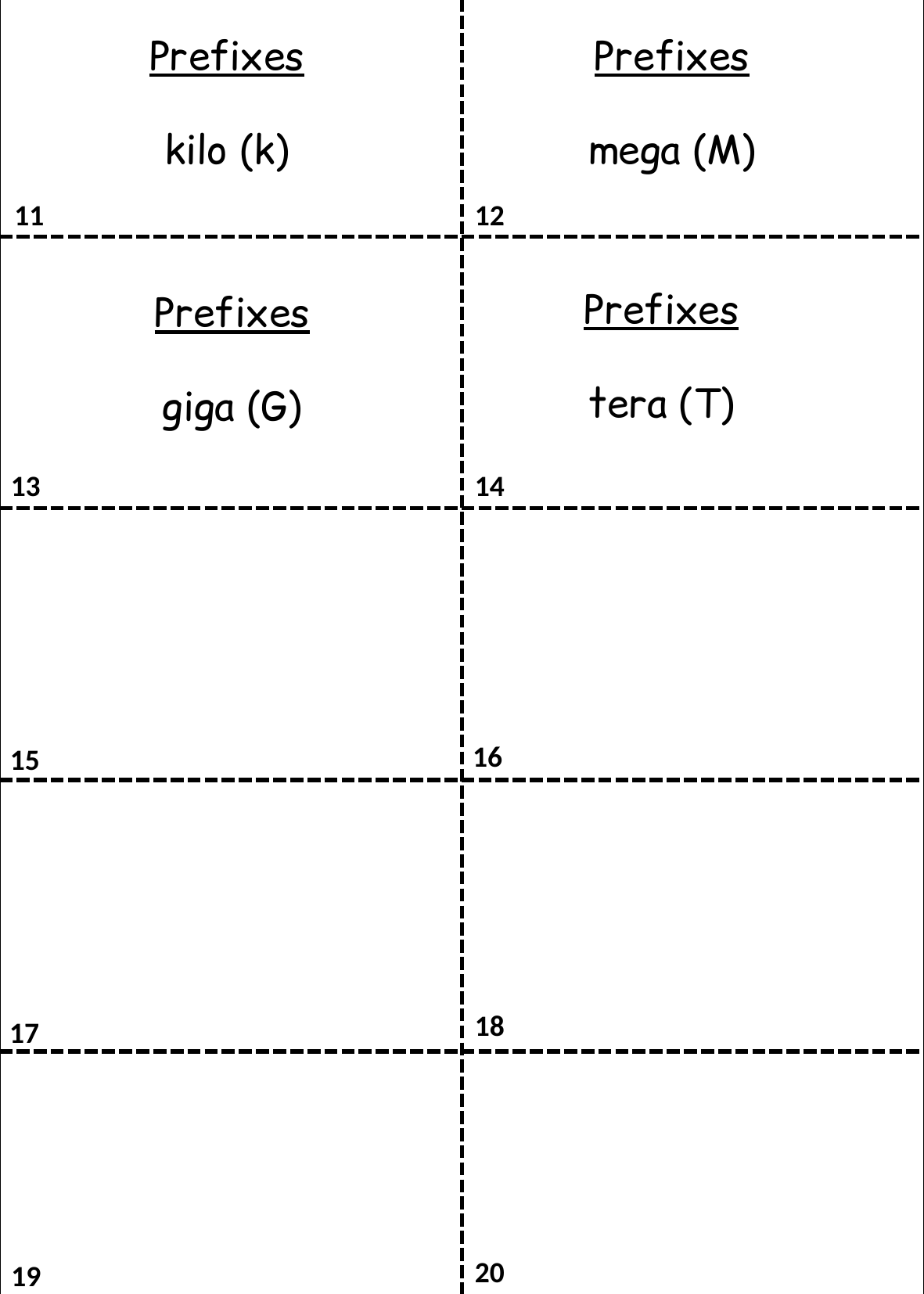

|  |  |
| --- | --- |
|  |  |
|  |  |
|  |  |
|  |  |
Prefixes

mega (M)
Prefixes

kilo (k)
11
12
Prefixes

tera (T)
Prefixes

giga (G)
14
13
16
15
18
17
20
19